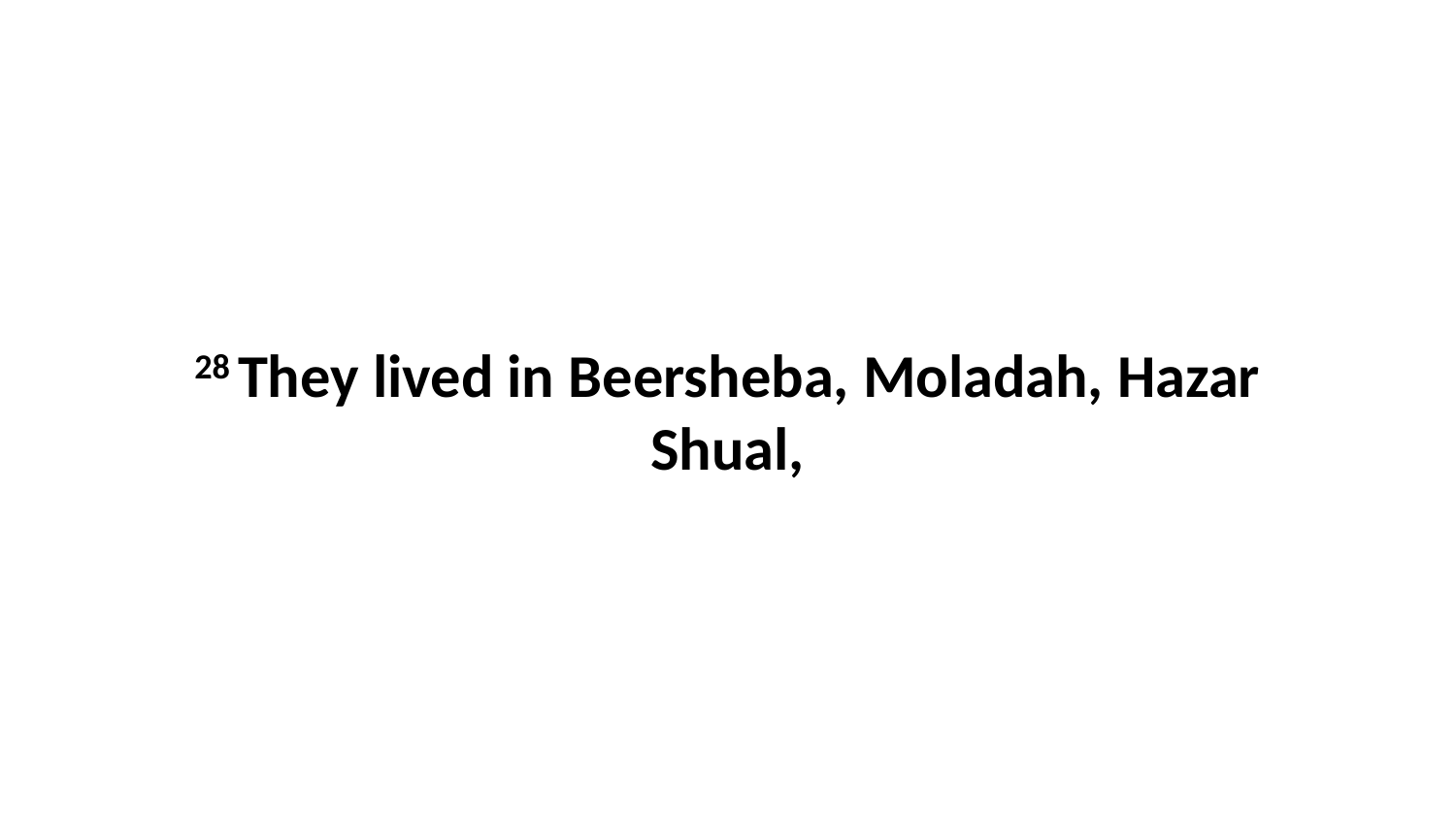

28 They lived in Beersheba, Moladah, Hazar Shual,